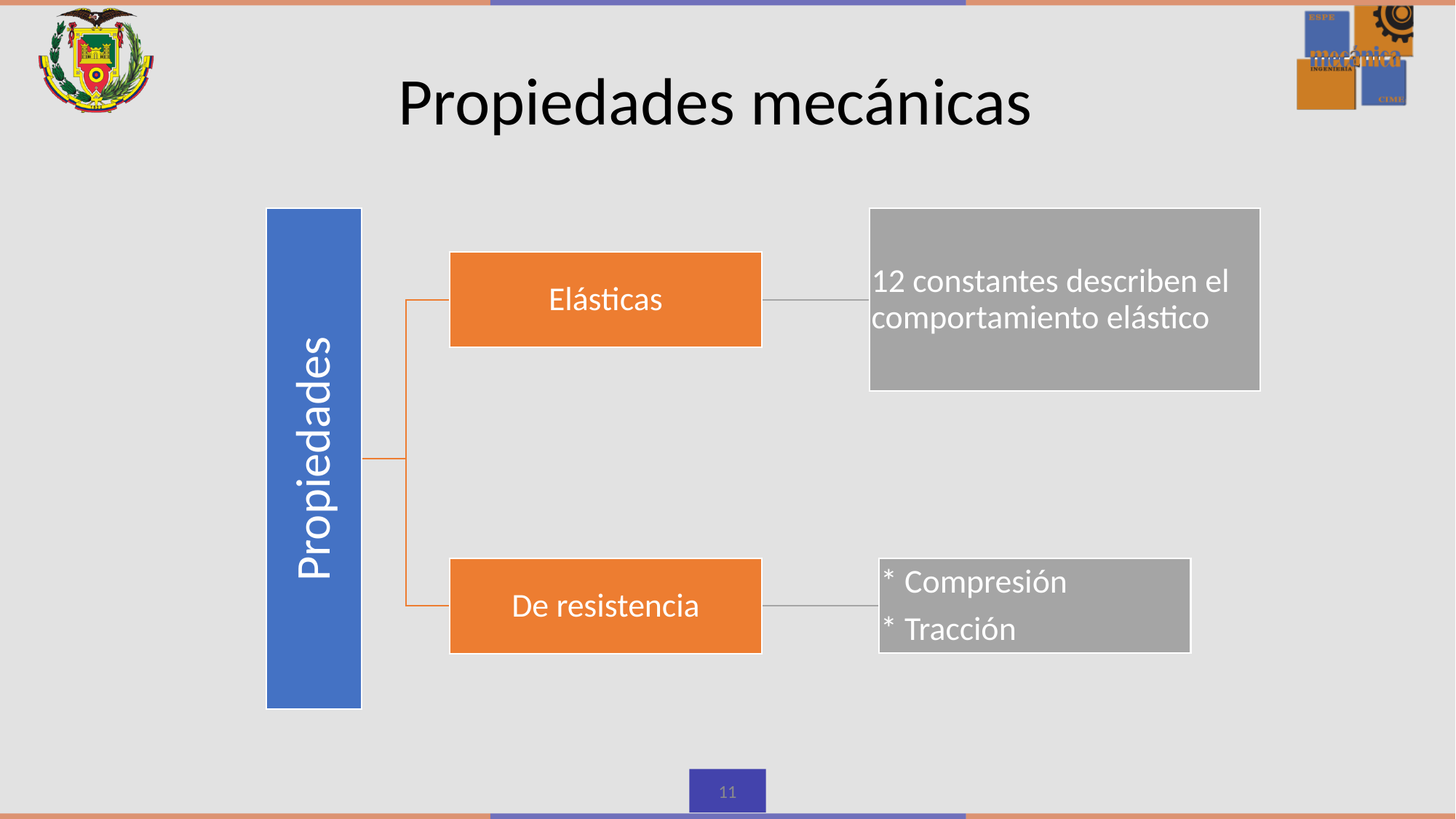

# Propiedades mecánicas

Propiedades
Elásticas
12 constantes describen el comportamiento elástico
De resistencia
* Compresión
* Tracción
11